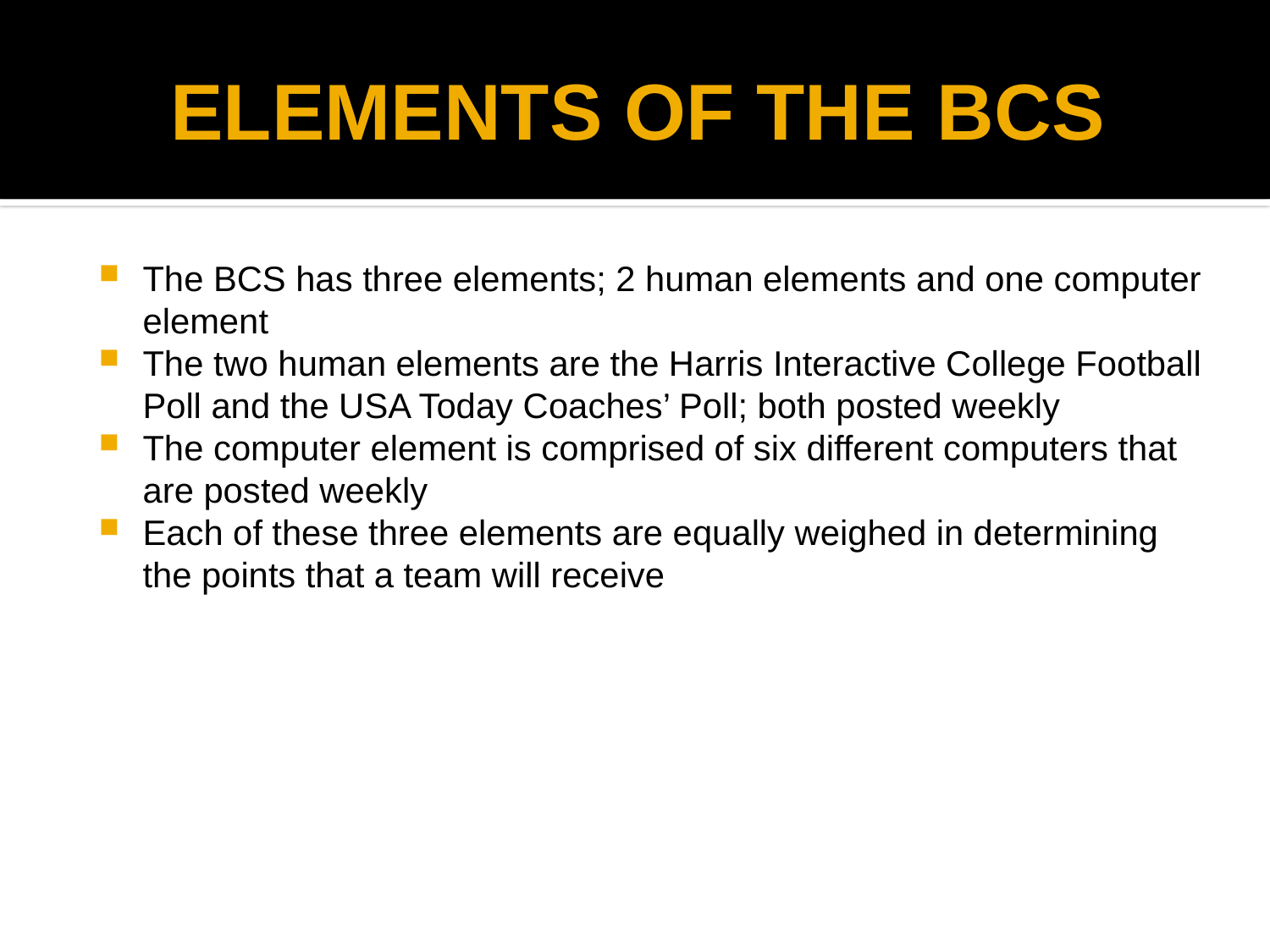

# ELEMENTS OF THE BCS
The BCS has three elements; 2 human elements and one computer element
The two human elements are the Harris Interactive College Football Poll and the USA Today Coaches’ Poll; both posted weekly
The computer element is comprised of six different computers that are posted weekly
Each of these three elements are equally weighed in determining the points that a team will receive